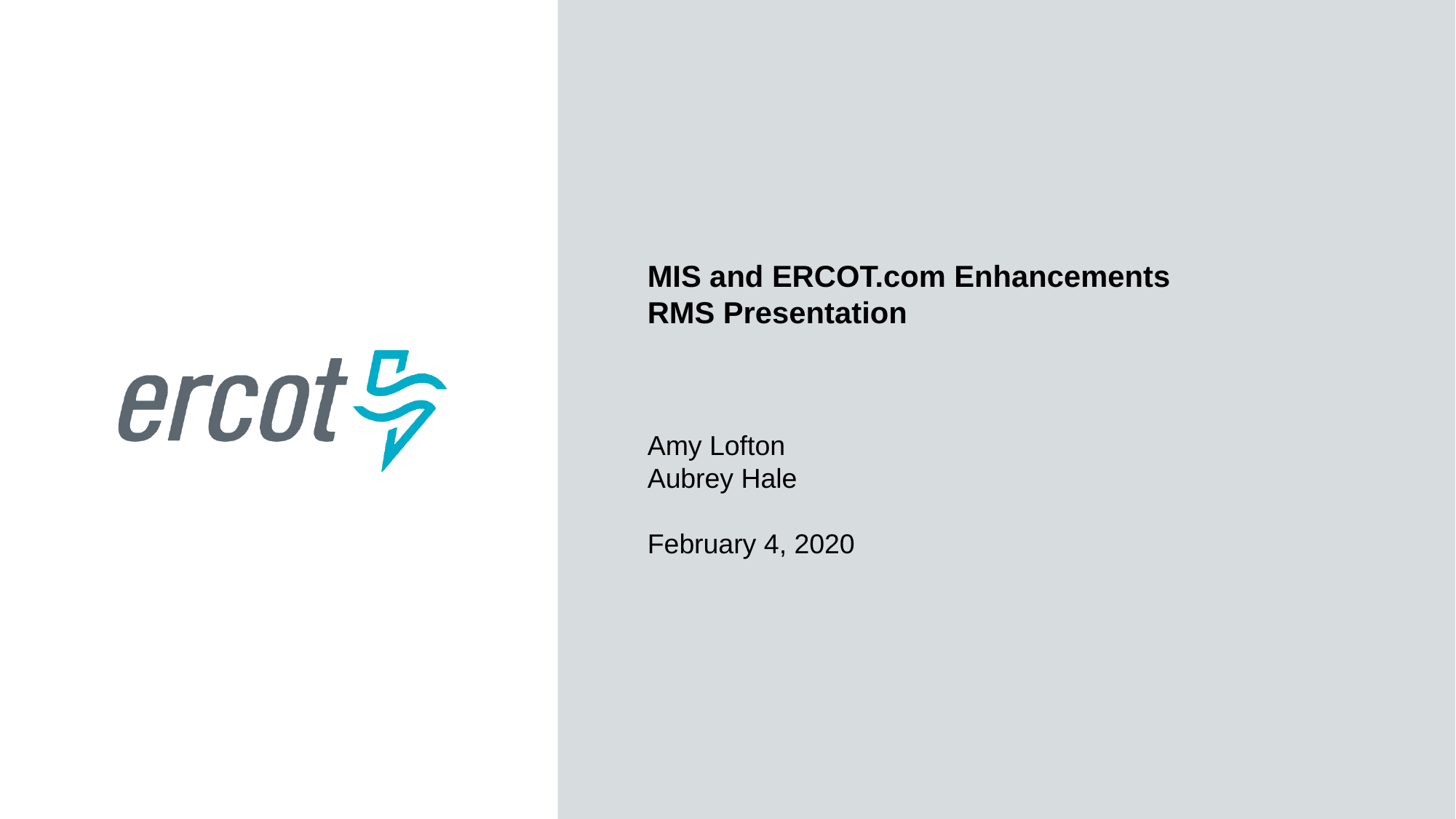

MIS and ERCOT.com Enhancements
RMS Presentation

Amy Lofton
Aubrey Hale

February 4, 2020